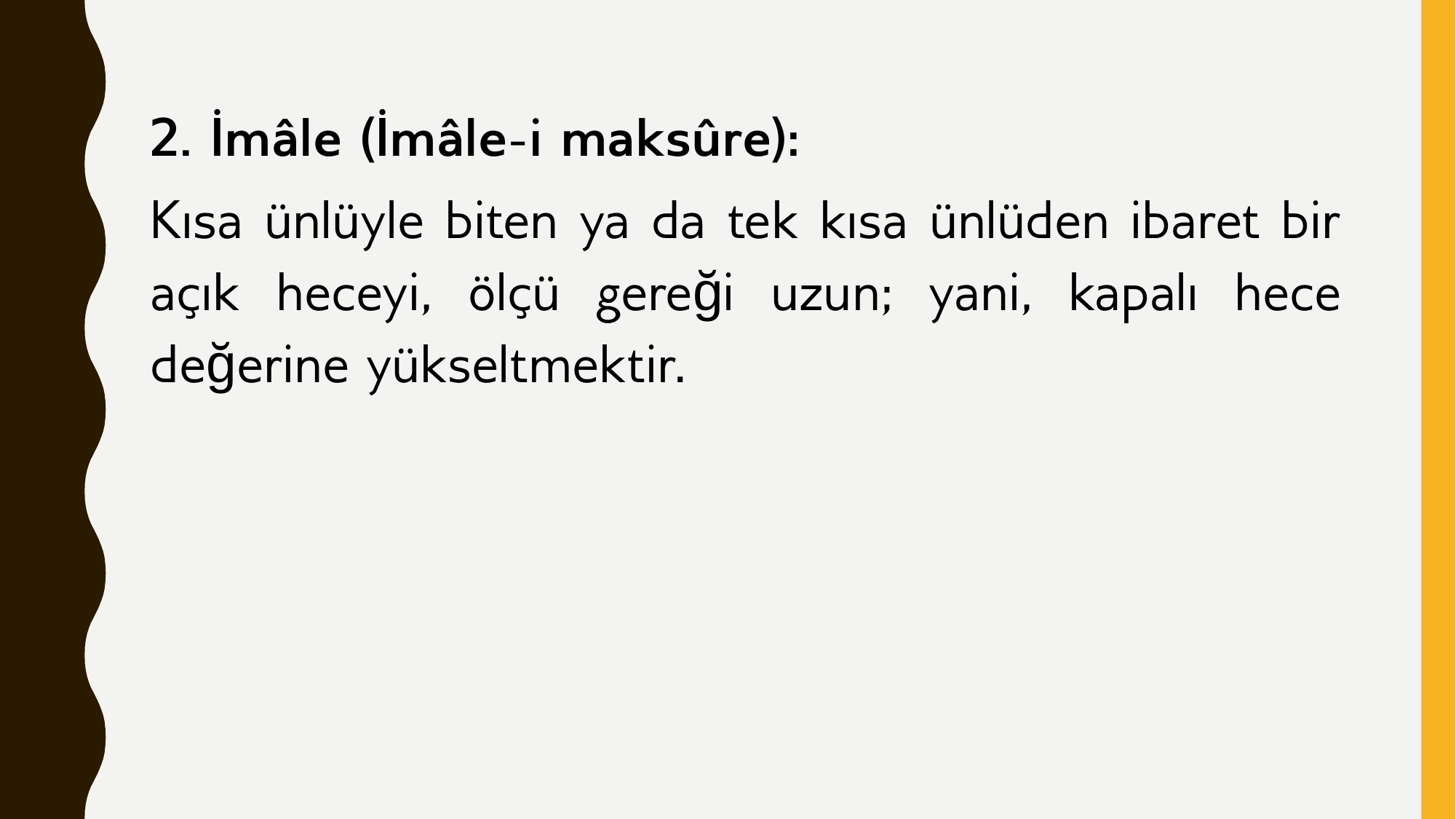

2. İmâle (İmâle-i maksûre):
Kısa ünlüyle biten ya da tek kısa ünlüden ibaret bir açık heceyi, ölçü gereği uzun; yani, kapalı hece değerine yükseltmektir.